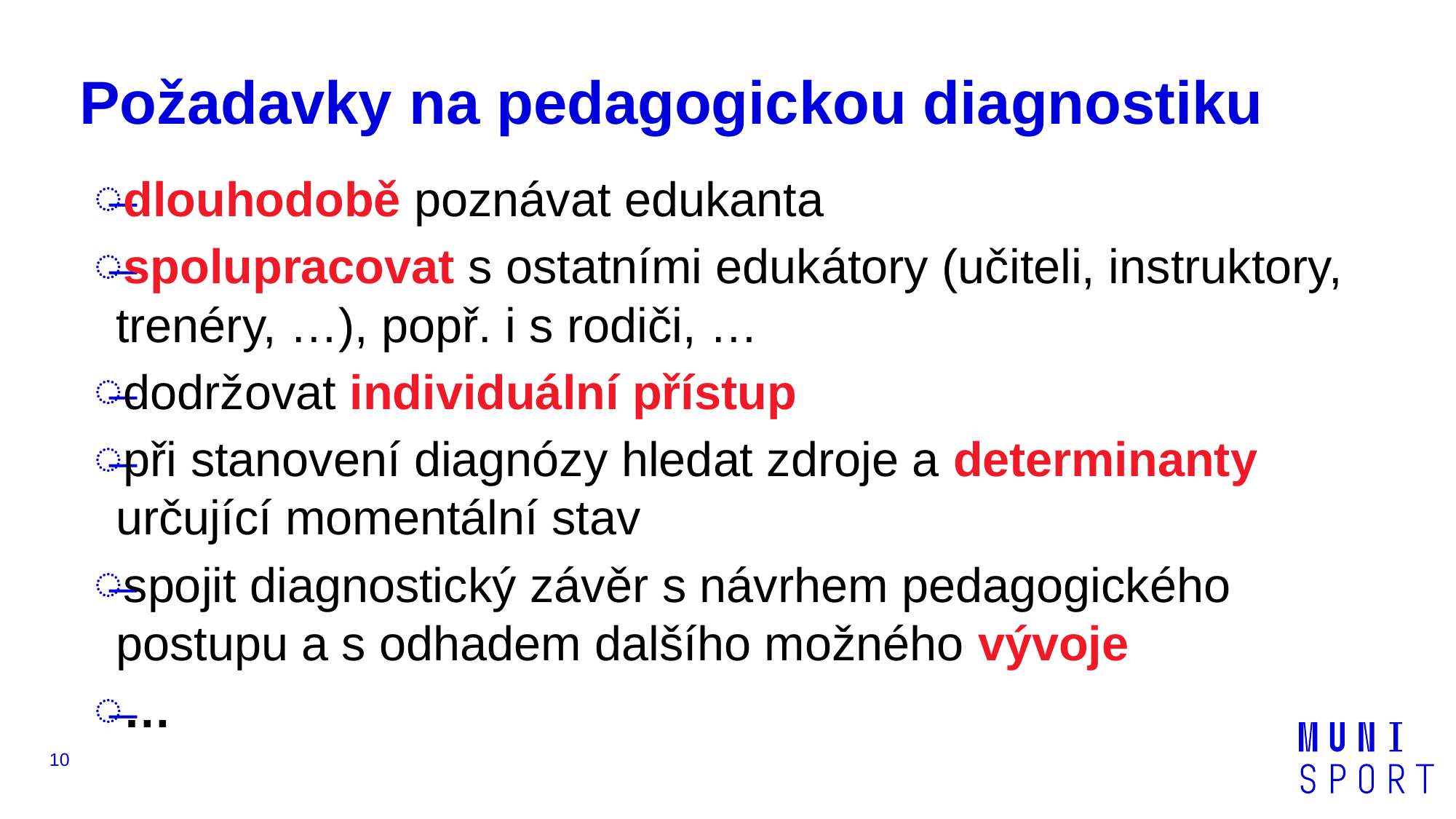

# Požadavky na pedagogickou diagnostiku
dlouhodobě poznávat edukanta
spolupracovat s ostatními edukátory (učiteli, instruktory, trenéry, …), popř. i s rodiči, …
dodržovat individuální přístup
při stanovení diagnózy hledat zdroje a determinanty určující momentální stav
spojit diagnostický závěr s návrhem pedagogického postupu a s odhadem dalšího možného vývoje
…
10